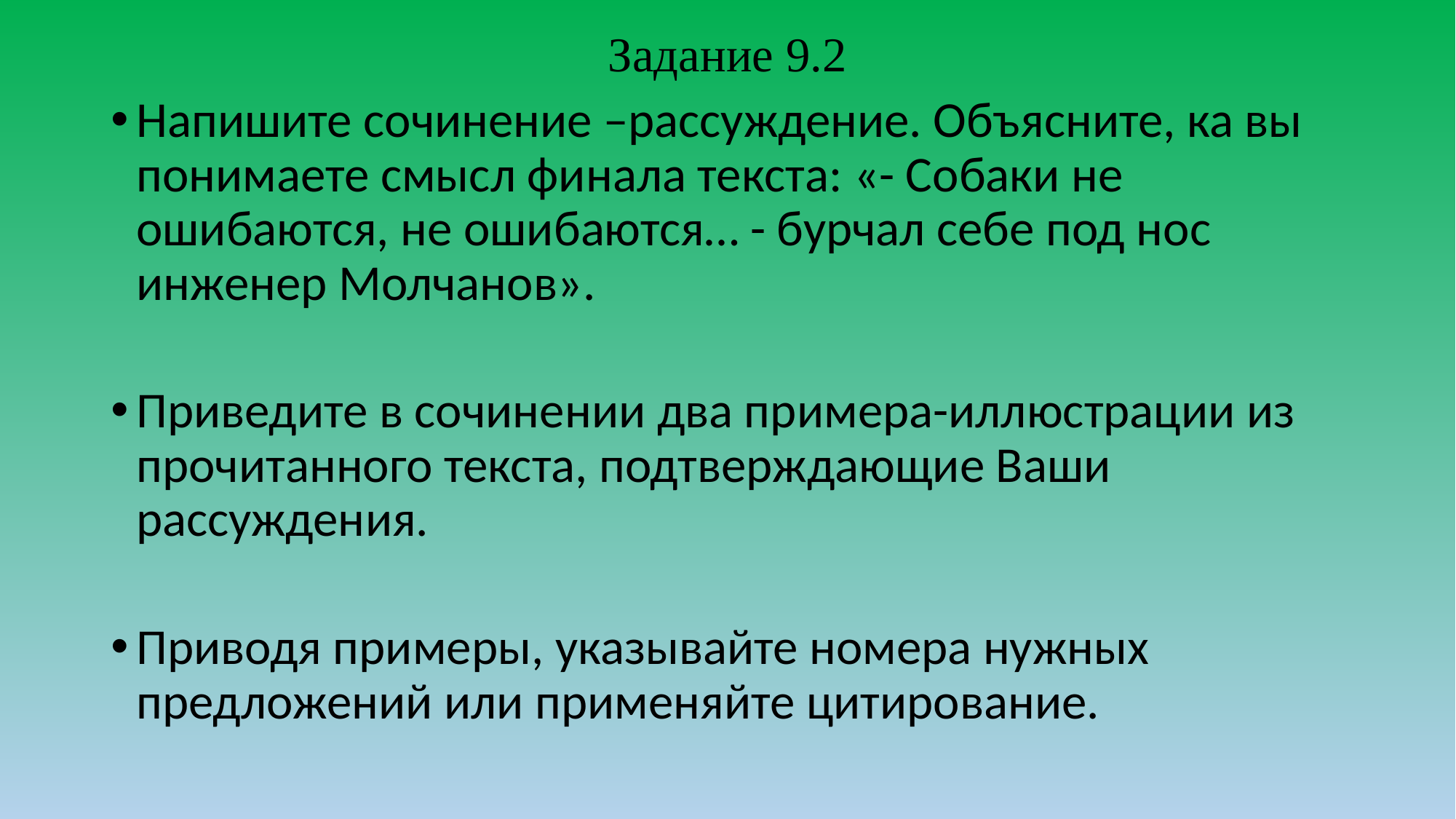

# Задание 9.2
Напишите сочинение –рассуждение. Объясните, ка вы понимаете смысл финала текста: «- Собаки не ошибаются, не ошибаются… - бурчал себе под нос инженер Молчанов».

Приведите в сочинении два примера-иллюстрации из прочитанного текста, подтверждающие Ваши рассуждения.

Приводя примеры, указывайте номера нужных предложений или применяйте цитирование.